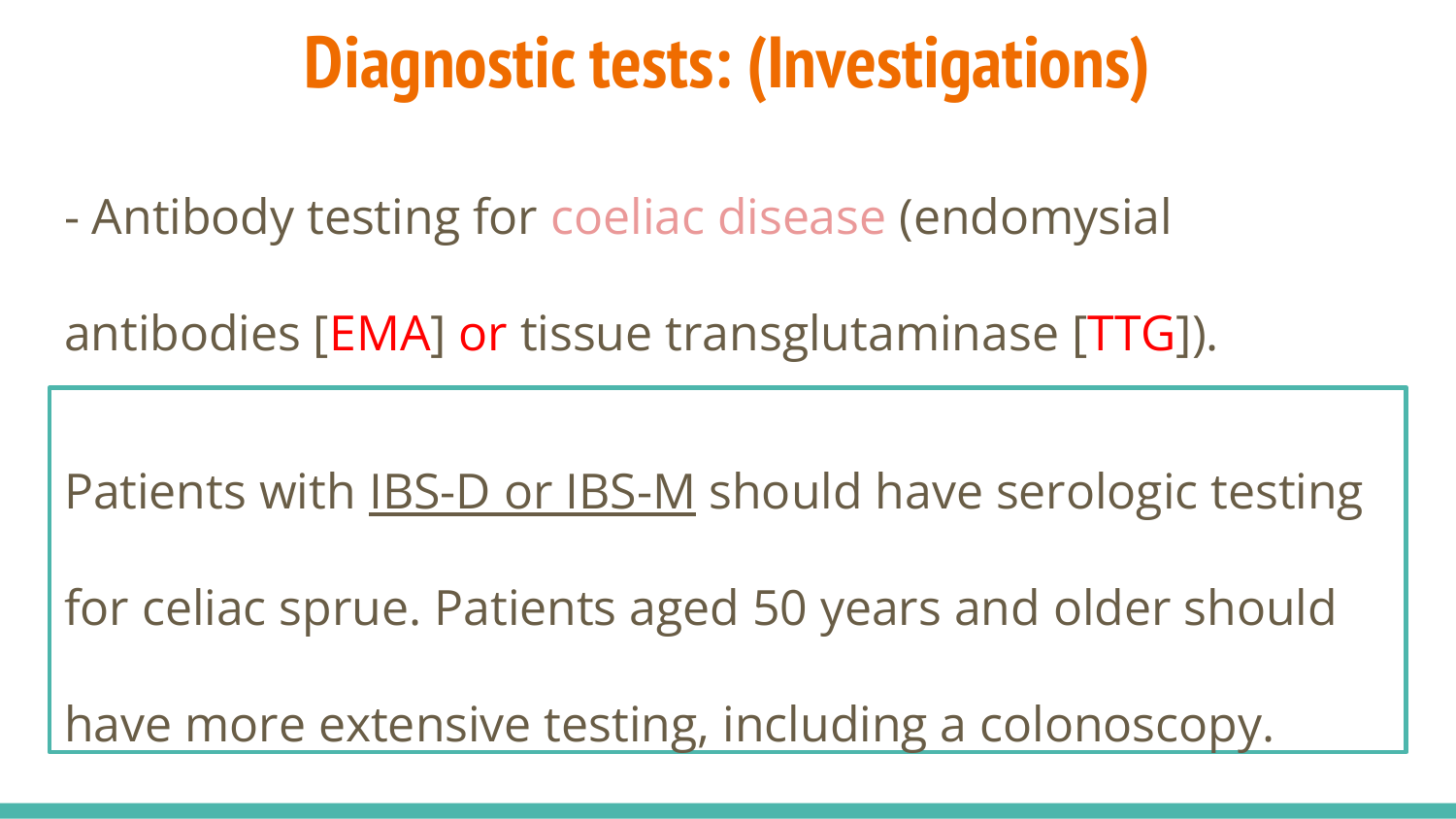

# Diagnostic tests: (Investigations)
- Antibody testing for coeliac disease (endomysial antibodies [EMA] or tissue transglutaminase [TTG]).
Patients with IBS-D or IBS-M should have serologic testing for celiac sprue. Patients aged 50 years and older should have more extensive testing, including a colonoscopy.